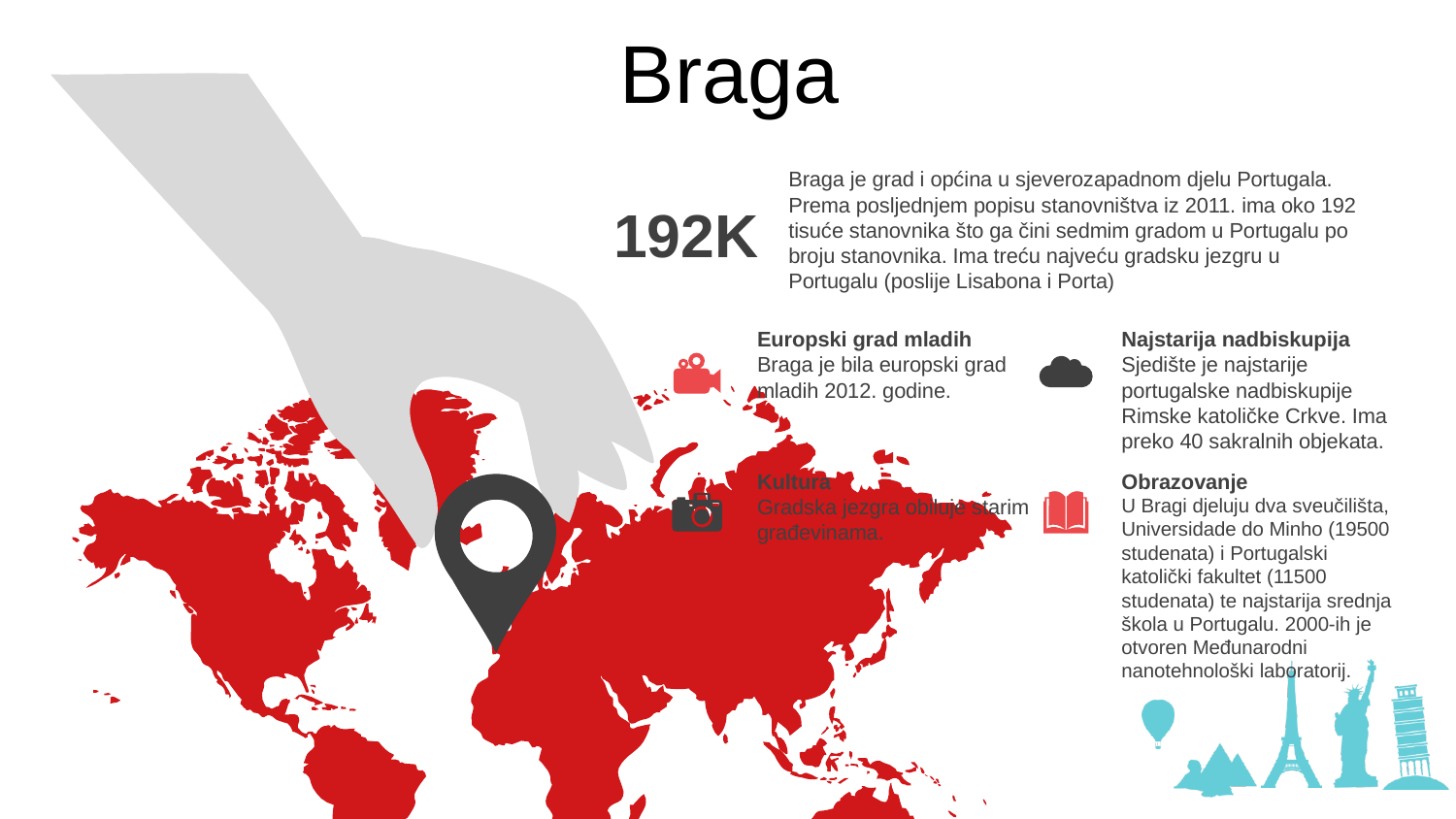

Braga
Braga je grad i općina u sjeverozapadnom djelu Portugala. Prema posljednjem popisu stanovništva iz 2011. ima oko 192 tisuće stanovnika što ga čini sedmim gradom u Portugalu po broju stanovnika. Ima treću najveću gradsku jezgru u Portugalu (poslije Lisabona i Porta)
192K
Najstarija nadbiskupija
Sjedište je najstarije portugalske nadbiskupije Rimske katoličke Crkve. Ima preko 40 sakralnih objekata.
Europski grad mladih
Braga je bila europski grad mladih 2012. godine.

Kultura
Gradska jezgra obiluje starim građevinama.
Obrazovanje
U Bragi djeluju dva sveučilišta, Universidade do Minho (19500 studenata) i Portugalski katolički fakultet (11500 studenata) te najstarija srednja škola u Portugalu. 2000-ih je otvoren Međunarodni nanotehnološki laboratorij.